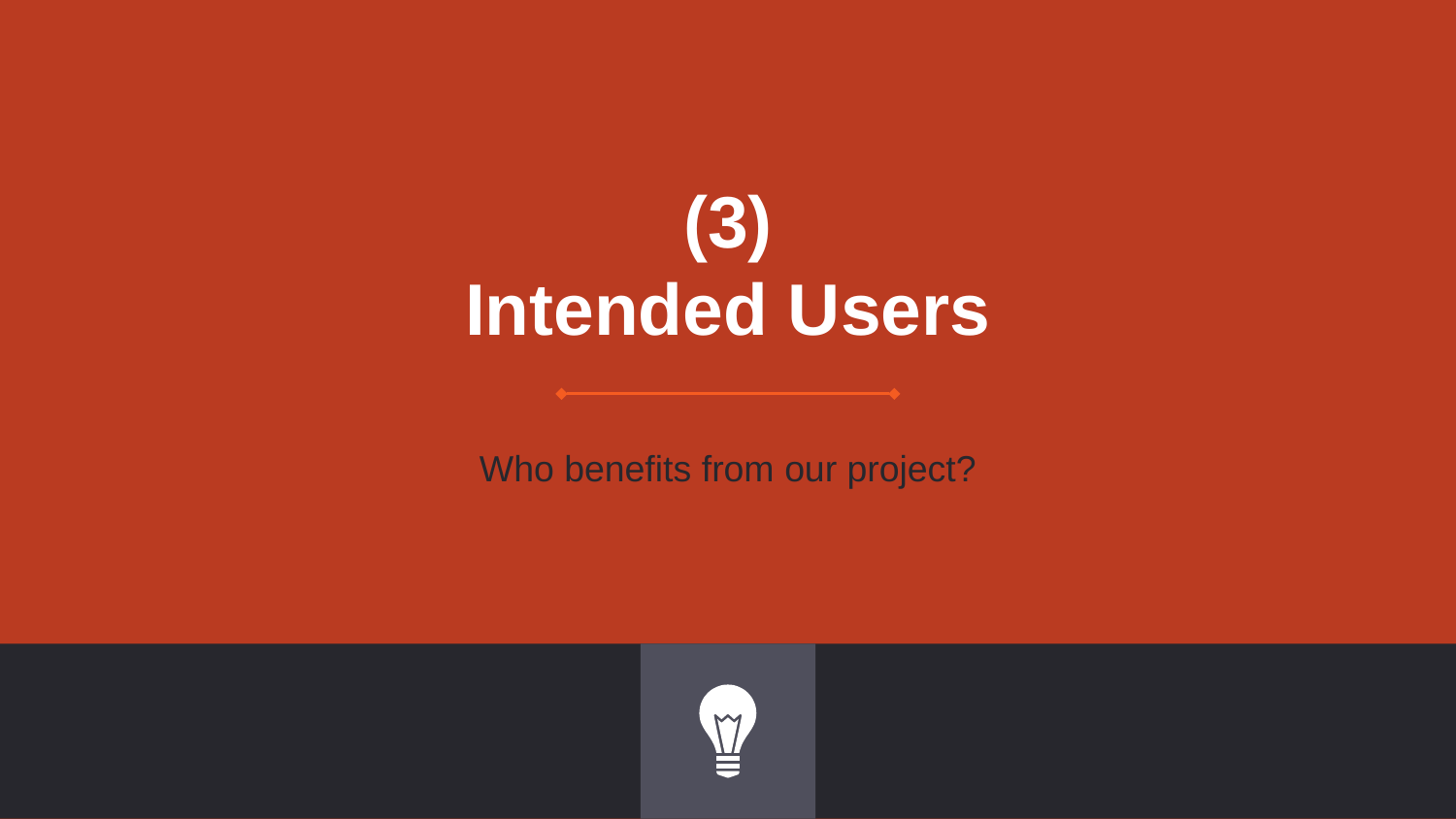

# (3)
Intended Users
Who benefits from our project?